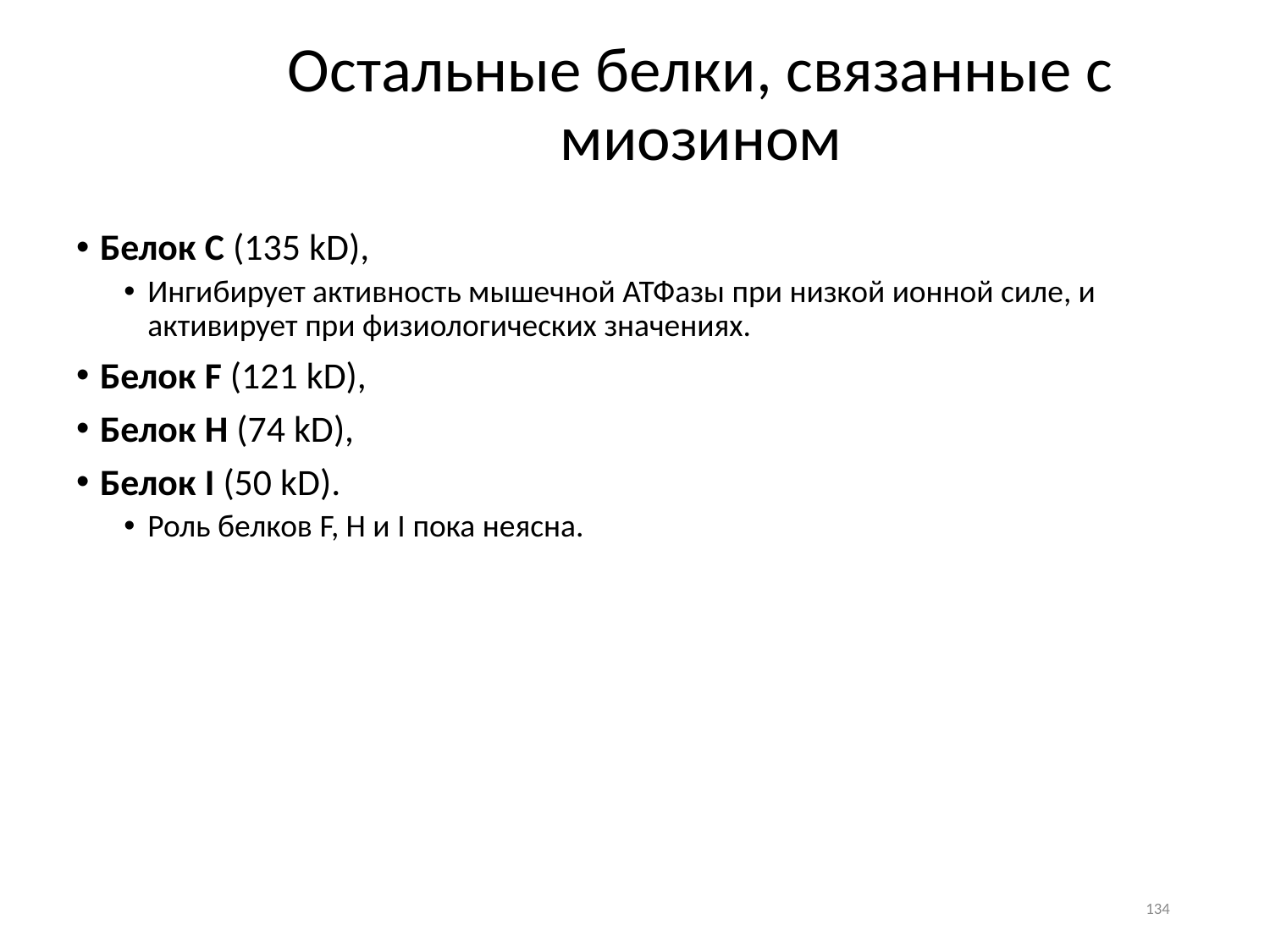

# Остальные белки, связанные с миозином
Белок C (135 kD),
Ингибирует активность мышечной АТФазы при низкой ионной силе, и активирует при физиологических значениях.
Белок F (121 kD),
Белок H (74 kD),
Белок I (50 kD).
Роль белков F, H и I пока неясна.
134